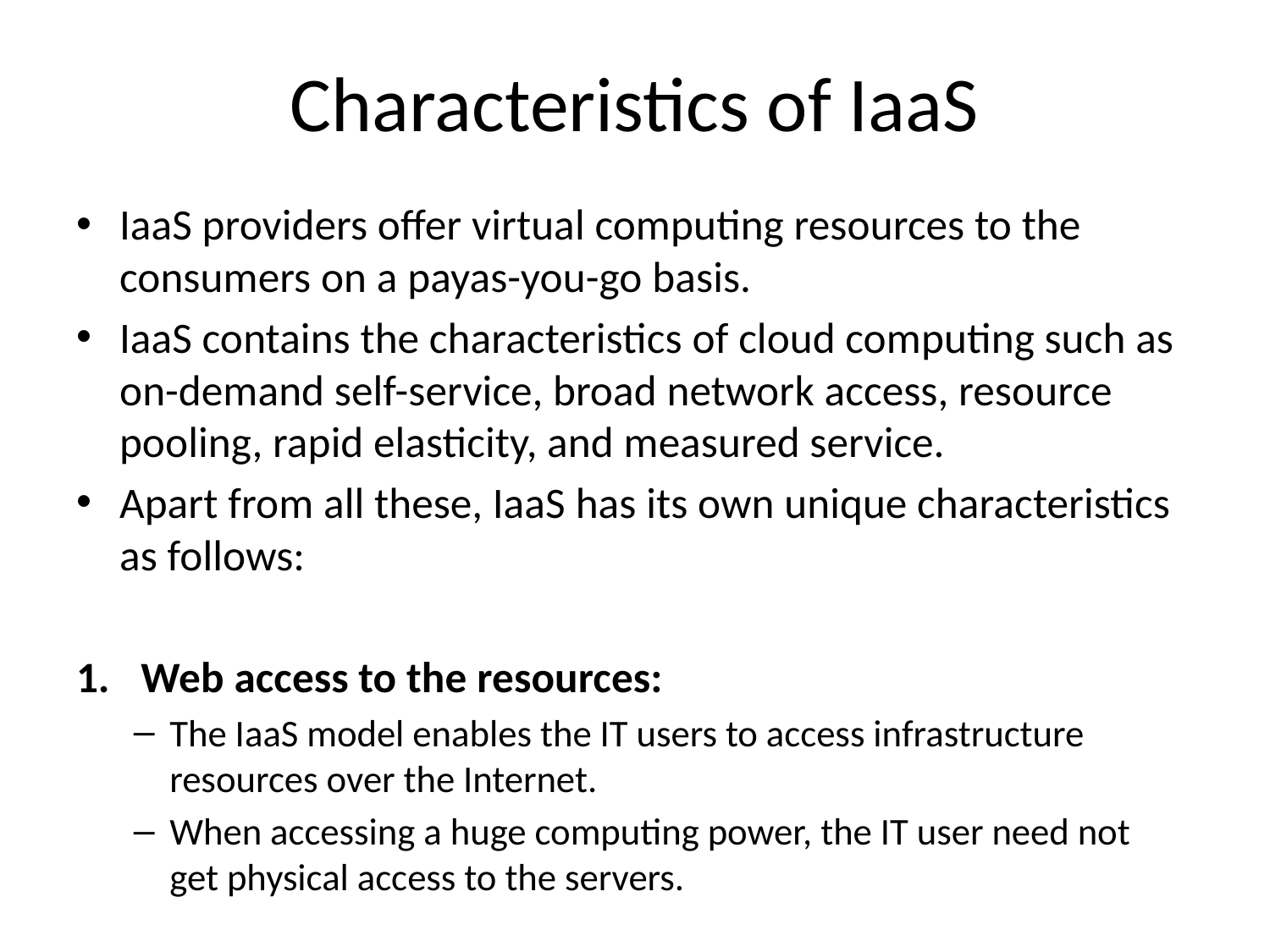

# Characteristics of IaaS
IaaS providers offer virtual computing resources to the consumers on a payas-you-go basis.
IaaS contains the characteristics of cloud computing such as on-demand self-service, broad network access, resource pooling, rapid elasticity, and measured service.
Apart from all these, IaaS has its own unique characteristics as follows:

Web access to the resources:
The IaaS model enables the IT users to access infrastructure resources over the Internet.
When accessing a huge computing power, the IT user need not get physical access to the servers.